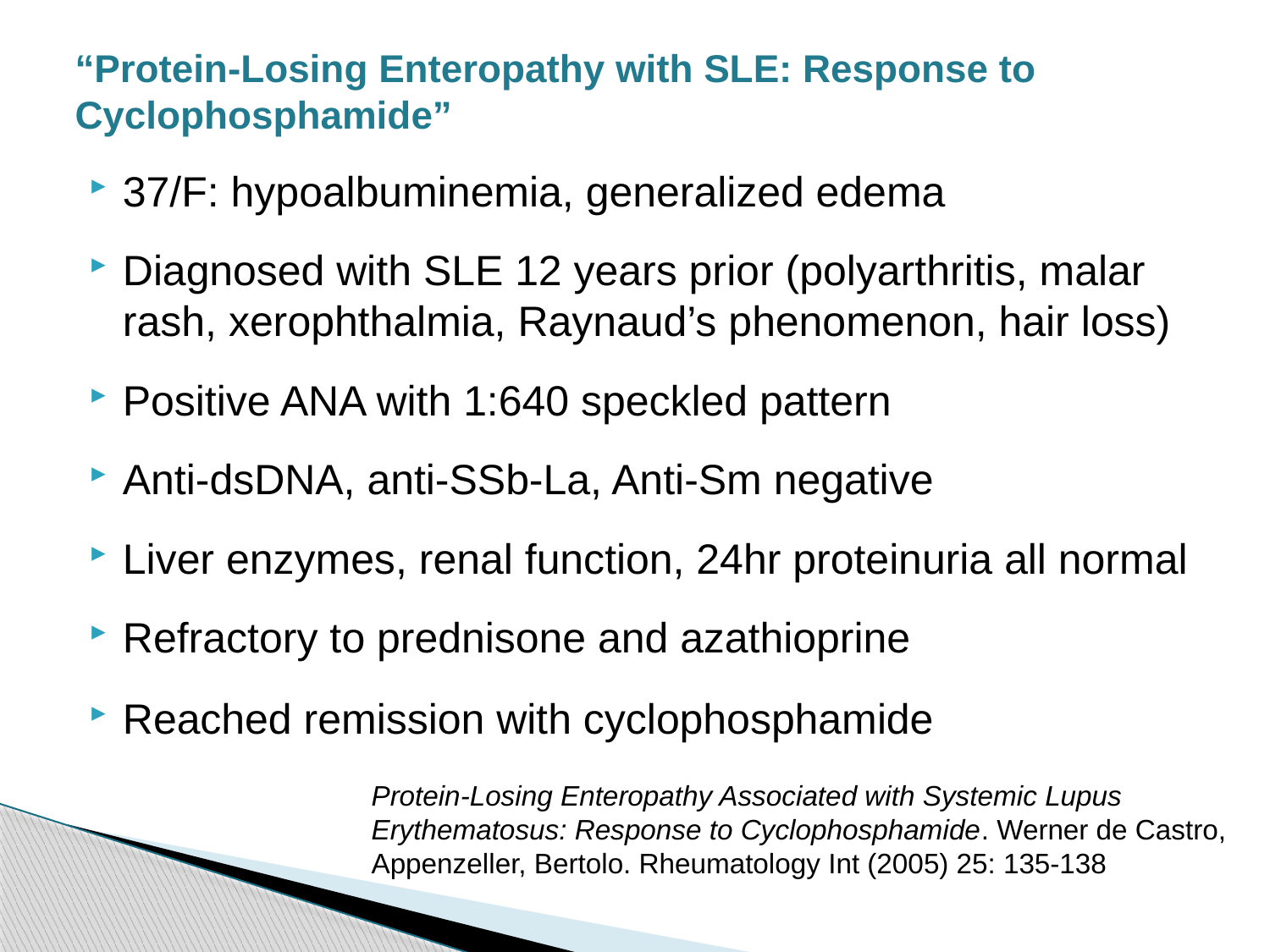

# “Protein-Losing Enteropathy with SLE: Response to Cyclophosphamide”
37/F: hypoalbuminemia, generalized edema

Diagnosed with SLE 12 years prior (polyarthritis, malar rash, xerophthalmia, Raynaud’s phenomenon, hair loss)

Positive ANA with 1:640 speckled pattern

Anti-dsDNA, anti-SSb-La, Anti-Sm negative

Liver enzymes, renal function, 24hr proteinuria all normal

Refractory to prednisone and azathioprine

Reached remission with cyclophosphamide
Protein-Losing Enteropathy Associated with Systemic Lupus Erythematosus: Response to Cyclophosphamide. Werner de Castro, Appenzeller, Bertolo. Rheumatology Int (2005) 25: 135-138